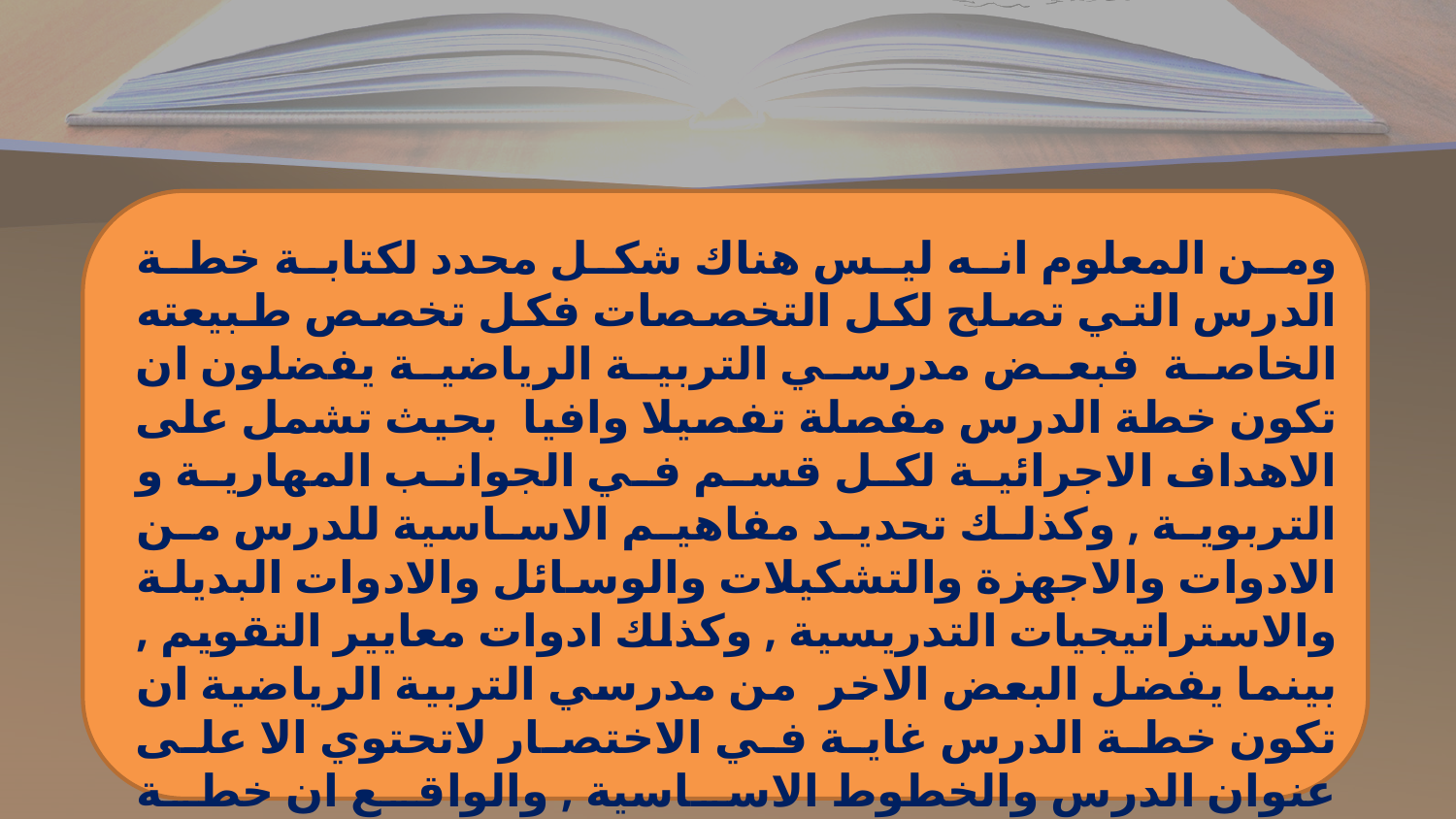

ومن المعلوم انه ليس هناك شكل محدد لكتابة خطة الدرس التي تصلح لكل التخصصات فكل تخصص طبيعته الخاصة  فبعض مدرسي التربية الرياضية يفضلون ان تكون خطة الدرس مفصلة تفصيلا وافيا  بحيث تشمل على الاهداف الاجرائية لكل قسم في الجوانب المهارية و التربوية , وكذلك تحديد مفاهيم الاساسية للدرس من الادوات والاجهزة والتشكيلات والوسائل والادوات البديلة والاستراتيجيات التدريسية , وكذلك ادوات معايير التقويم , بينما يفضل البعض الاخر  من مدرسي التربية الرياضية ان تكون خطة الدرس غاية في الاختصار لاتحتوي الا على عنوان الدرس والخطوط الاساسية , والواقع ان خطة درس التربية الرياضية الجيدة لا تقاس بطولها او قصرها , وانما بمدى توافر المكونات الاساسية فيها وهي الاهداف والانشطة التعليمية والتمرينات والوسائل التعليمية والتشكيلات ووسائل التقويم .